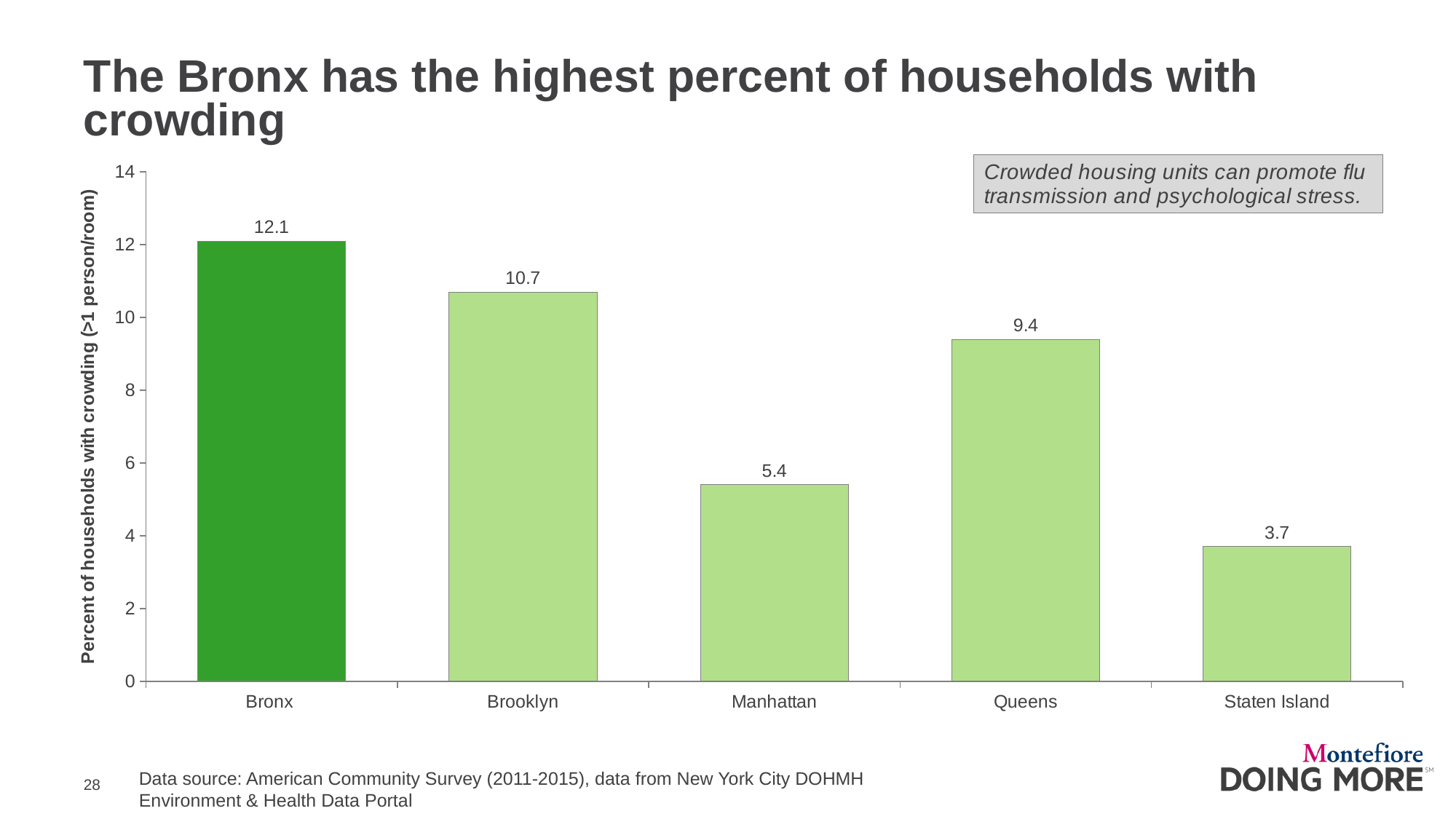

# The Bronx has the highest percent of households with crowding

### Chart

| Category | Series 1 |
|---|---|
| Bronx  | 12.1 |
| Brooklyn | 10.7 |
| Manhattan | 5.4 |
| Queens | 9.4 |
| Staten Island | 3.7 |
Data source: American Community Survey (2011-2015), data from New York City DOHMH
Environment & Health Data Portal